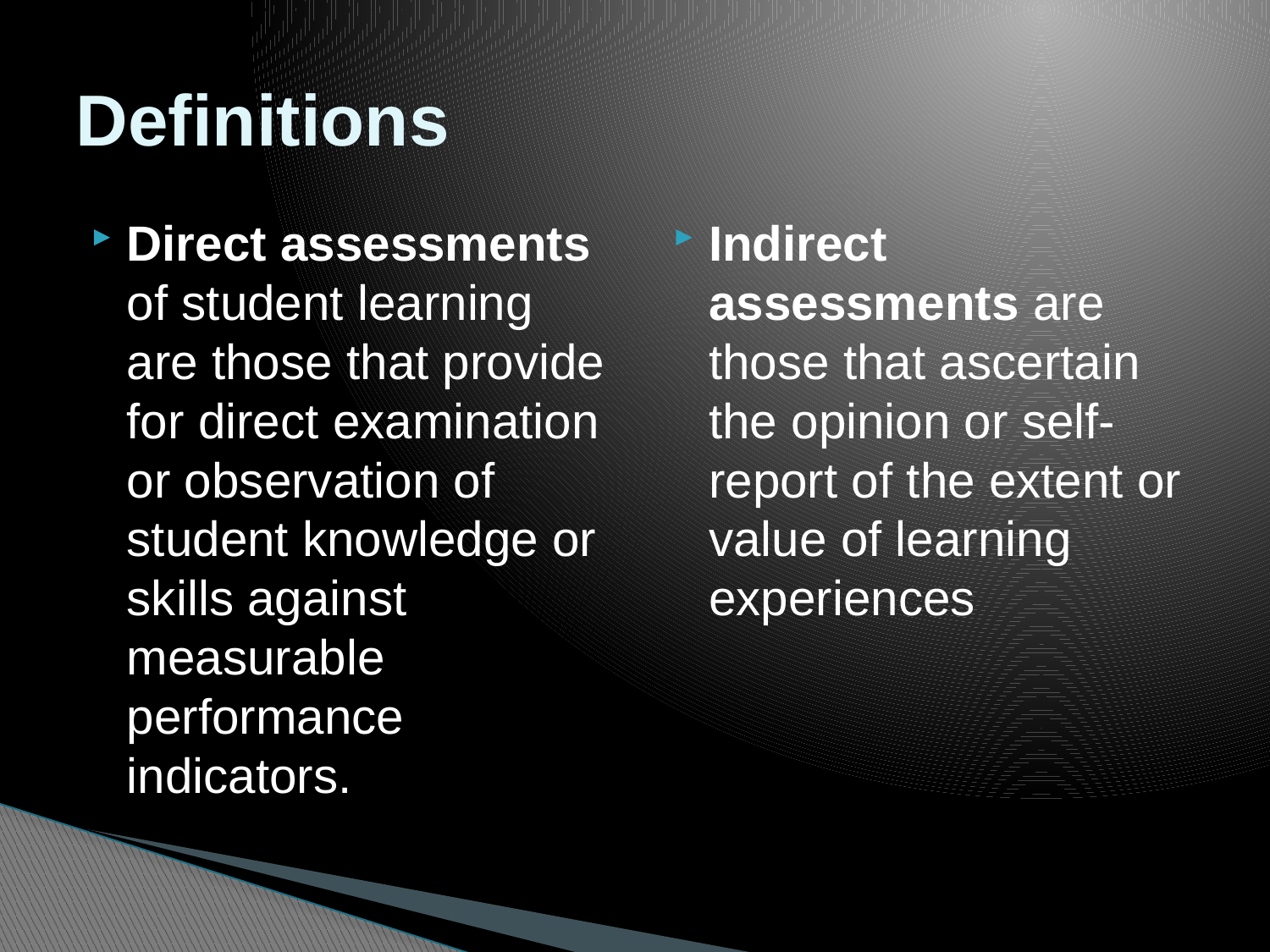

# Definitions
Direct assessments of student learning are those that provide for direct examination or observation of student knowledge or skills against measurable performance indicators.
Indirect assessments are those that ascertain the opinion or self-report of the extent or value of learning experiences